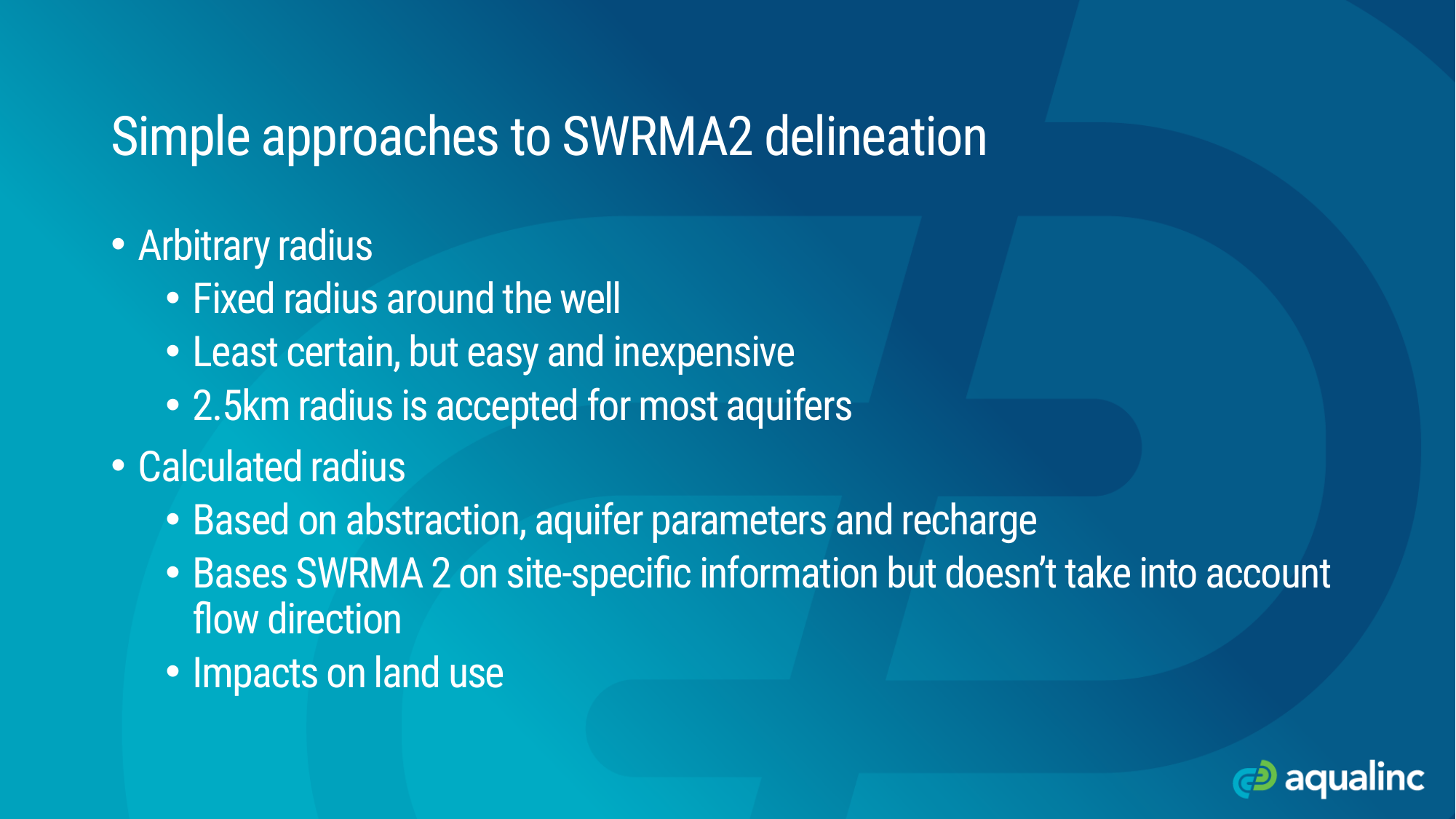

# Simple approaches to SWRMA2 delineation
Arbitrary radius
Fixed radius around the well
Least certain, but easy and inexpensive
2.5km radius is accepted for most aquifers
Calculated radius
Based on abstraction, aquifer parameters and recharge
Bases SWRMA 2 on site-specific information but doesn’t take into account flow direction
Impacts on land use